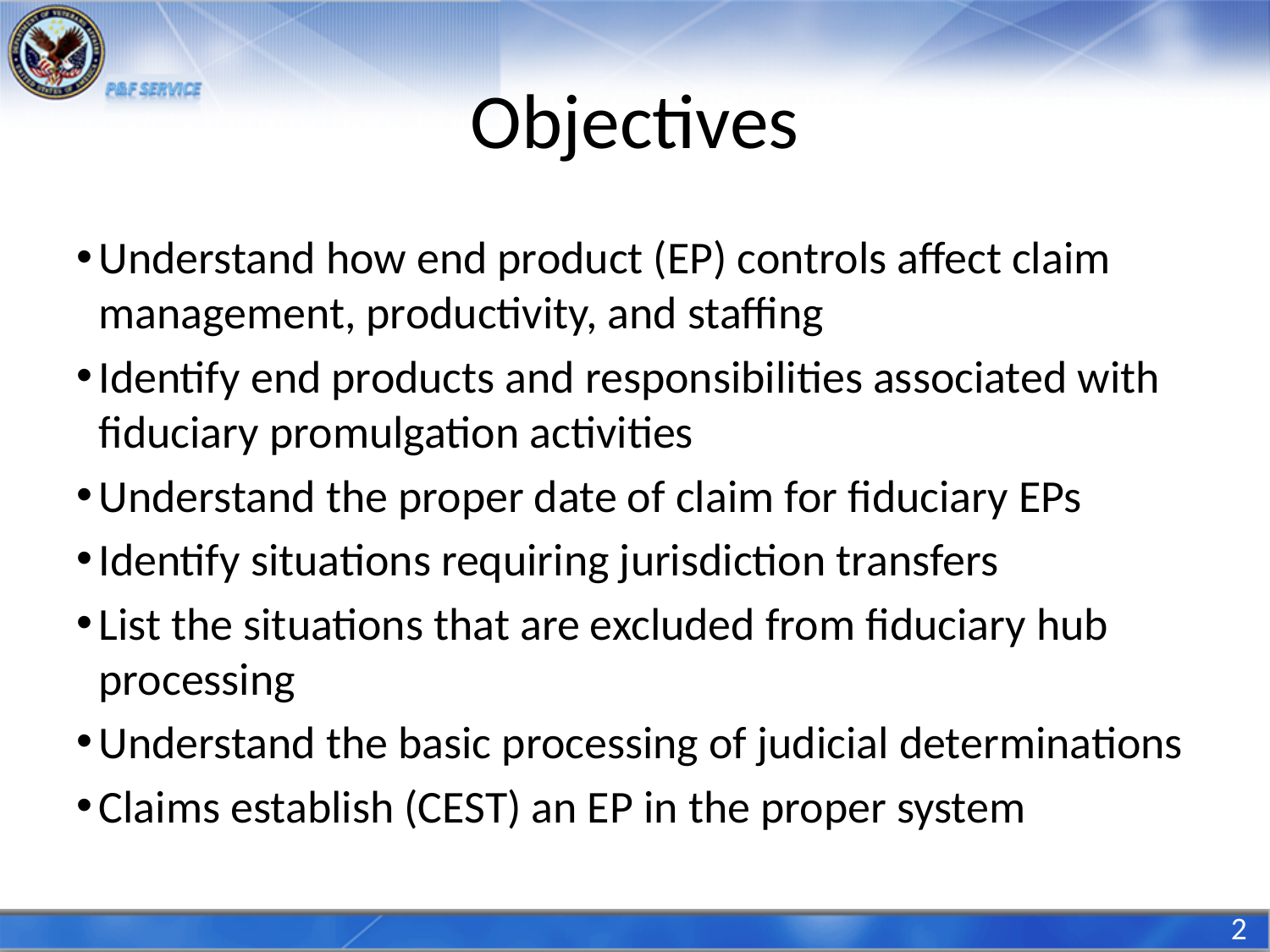

# Objectives
Understand how end product (EP) controls affect claim management, productivity, and staffing
Identify end products and responsibilities associated with fiduciary promulgation activities
Understand the proper date of claim for fiduciary EPs
Identify situations requiring jurisdiction transfers
List the situations that are excluded from fiduciary hub processing
Understand the basic processing of judicial determinations
Claims establish (CEST) an EP in the proper system
2